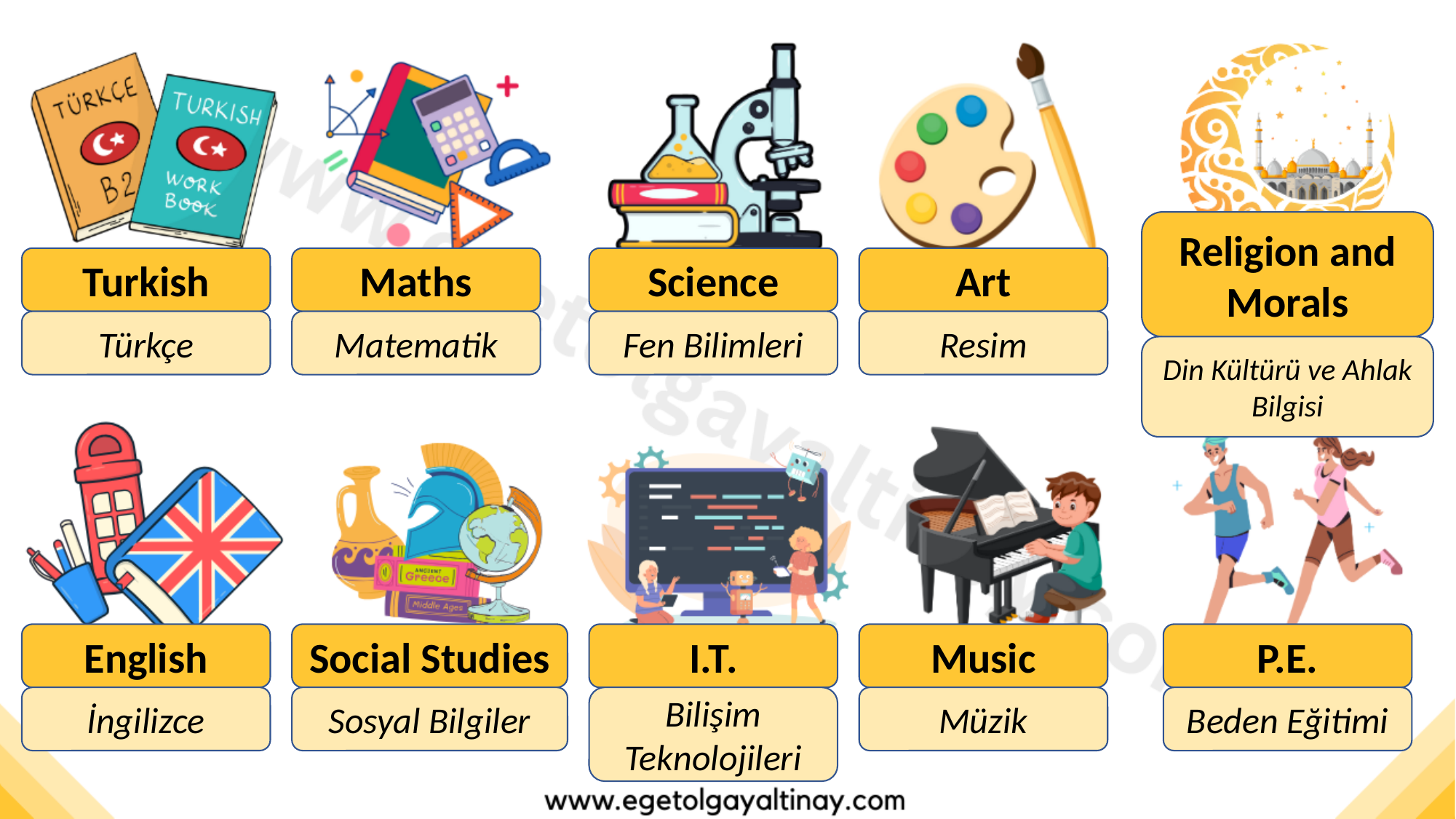

Religion and Morals
Turkish
Maths
Science
Art
Türkçe
Matematik
Fen Bilimleri
Resim
Din Kültürü ve Ahlak Bilgisi
English
Social Studies
I.T.
Music
P.E.
İngilizce
Sosyal Bilgiler
Bilişim Teknolojileri
Müzik
Beden Eğitimi